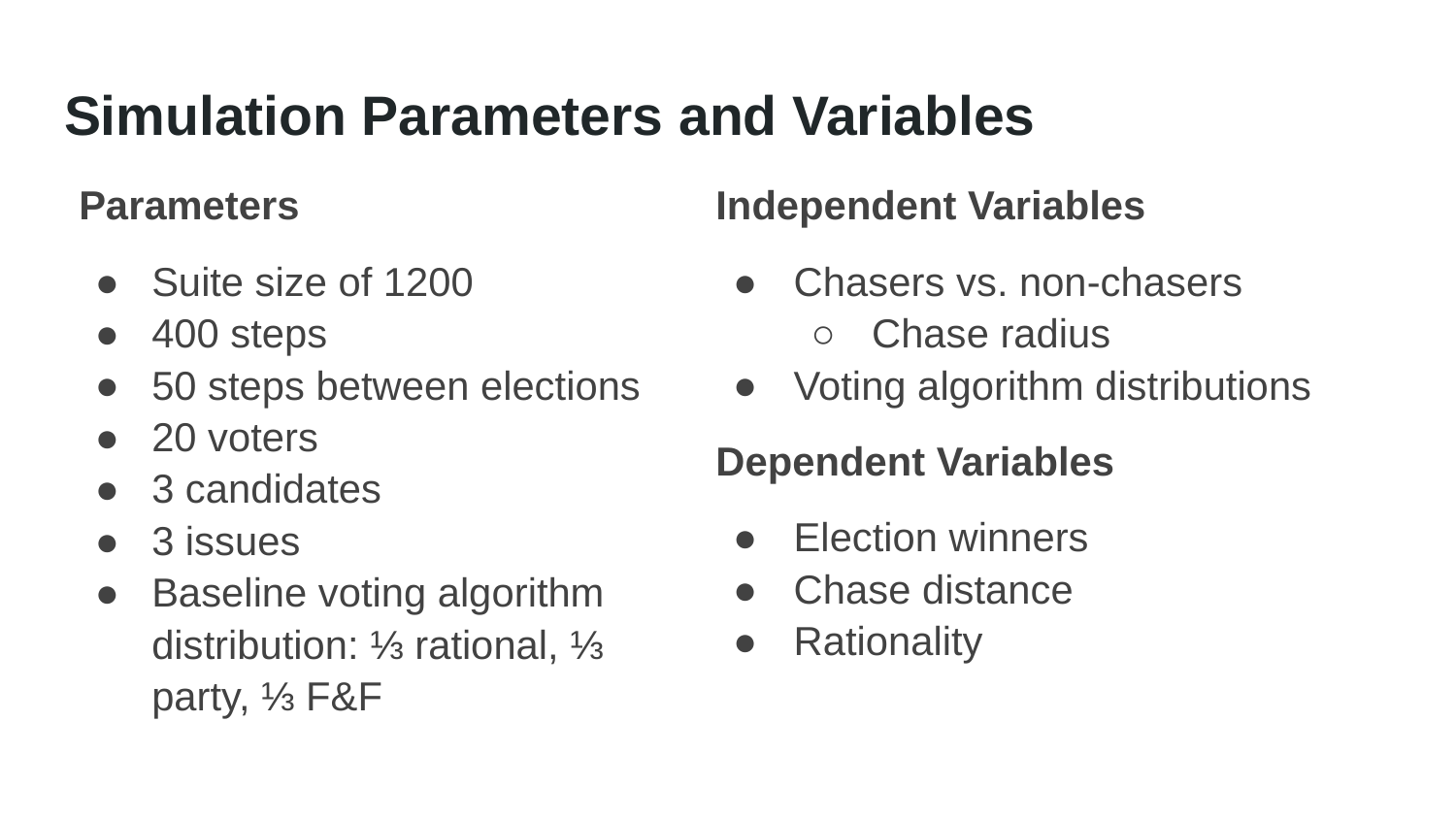

# Simulation Parameters and Variables
Parameters
Suite size of 1200
400 steps
50 steps between elections
20 voters
3 candidates
3 issues
Baseline voting algorithm distribution: ⅓ rational, ⅓ party, ⅓ F&F
Independent Variables
Chasers vs. non-chasers
Chase radius
Voting algorithm distributions
Dependent Variables
Election winners
Chase distance
Rationality